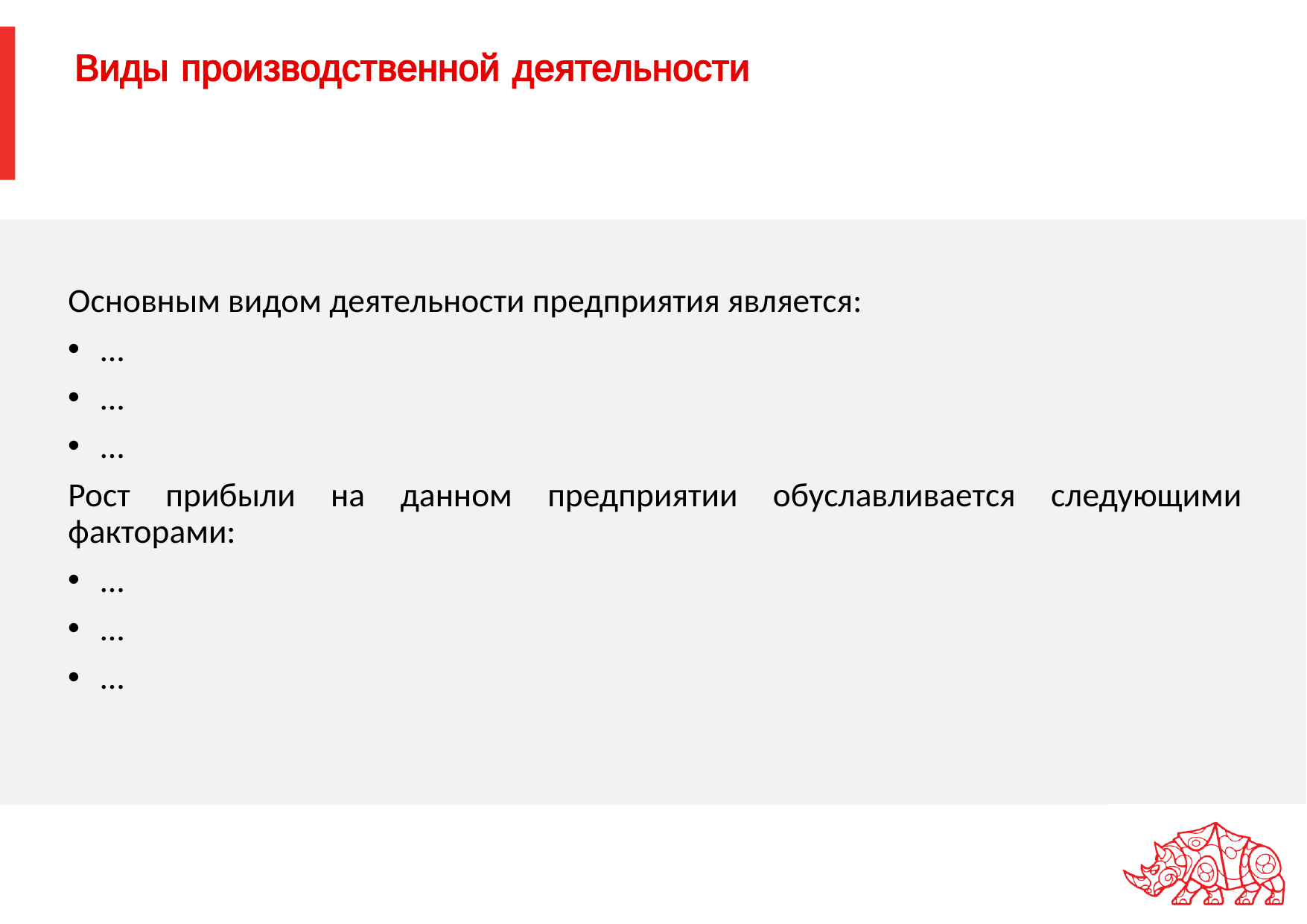

# Виды производственной деятельности
Основным видом деятельности предприятия является:
…
…
…
Рост прибыли на данном предприятии обуславливается следующими факторами:
…
…
…